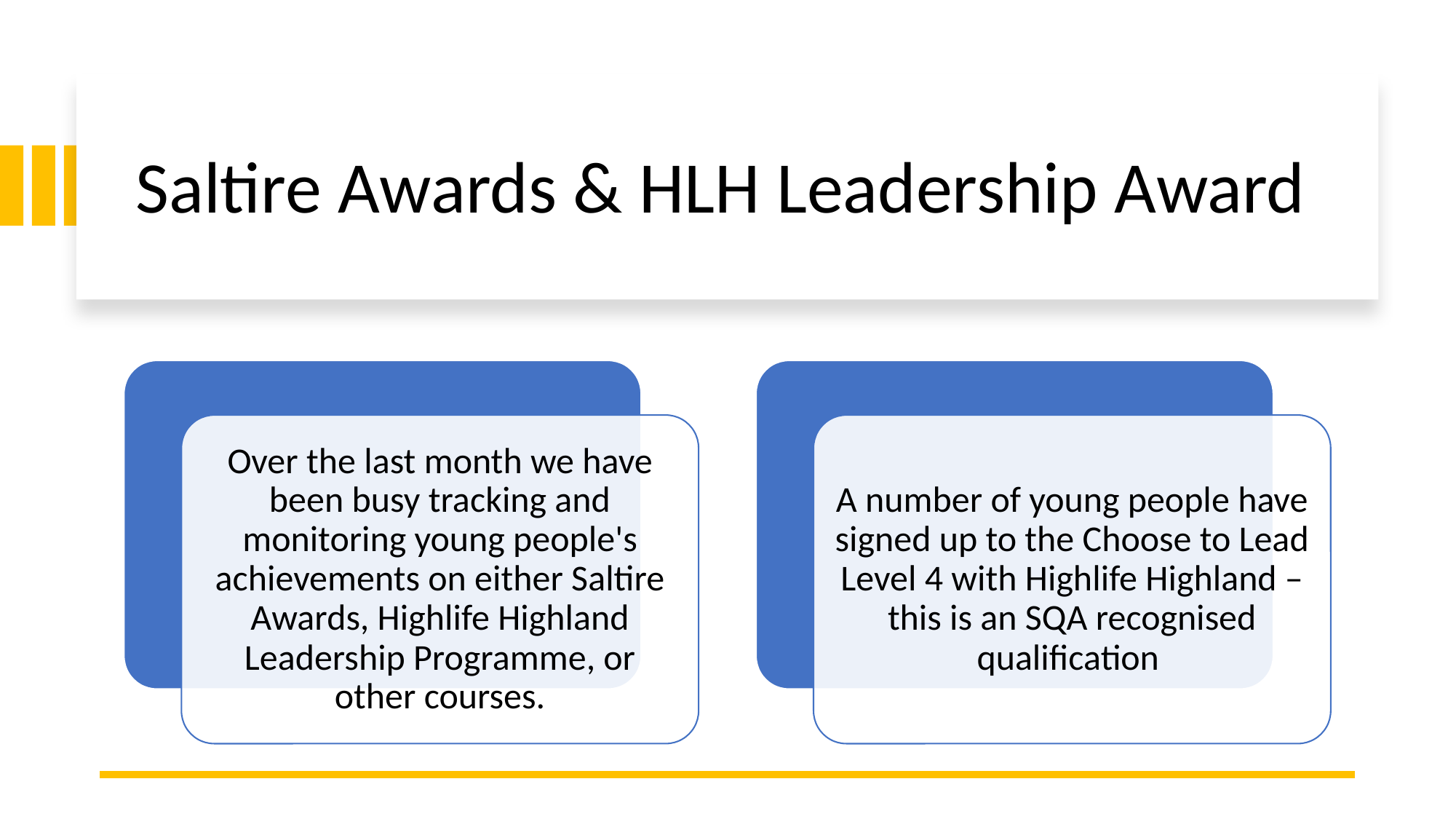

# Saltire Awards & HLH Leadership Award

Over the last month we have been busy tracking and monitoring young people's achievements on either Saltire Awards, Highlife Highland Leadership Programme, or other courses.
A number of young people have signed up to the Choose to Lead Level 4 with Highlife Highland – this is an SQA recognised qualification